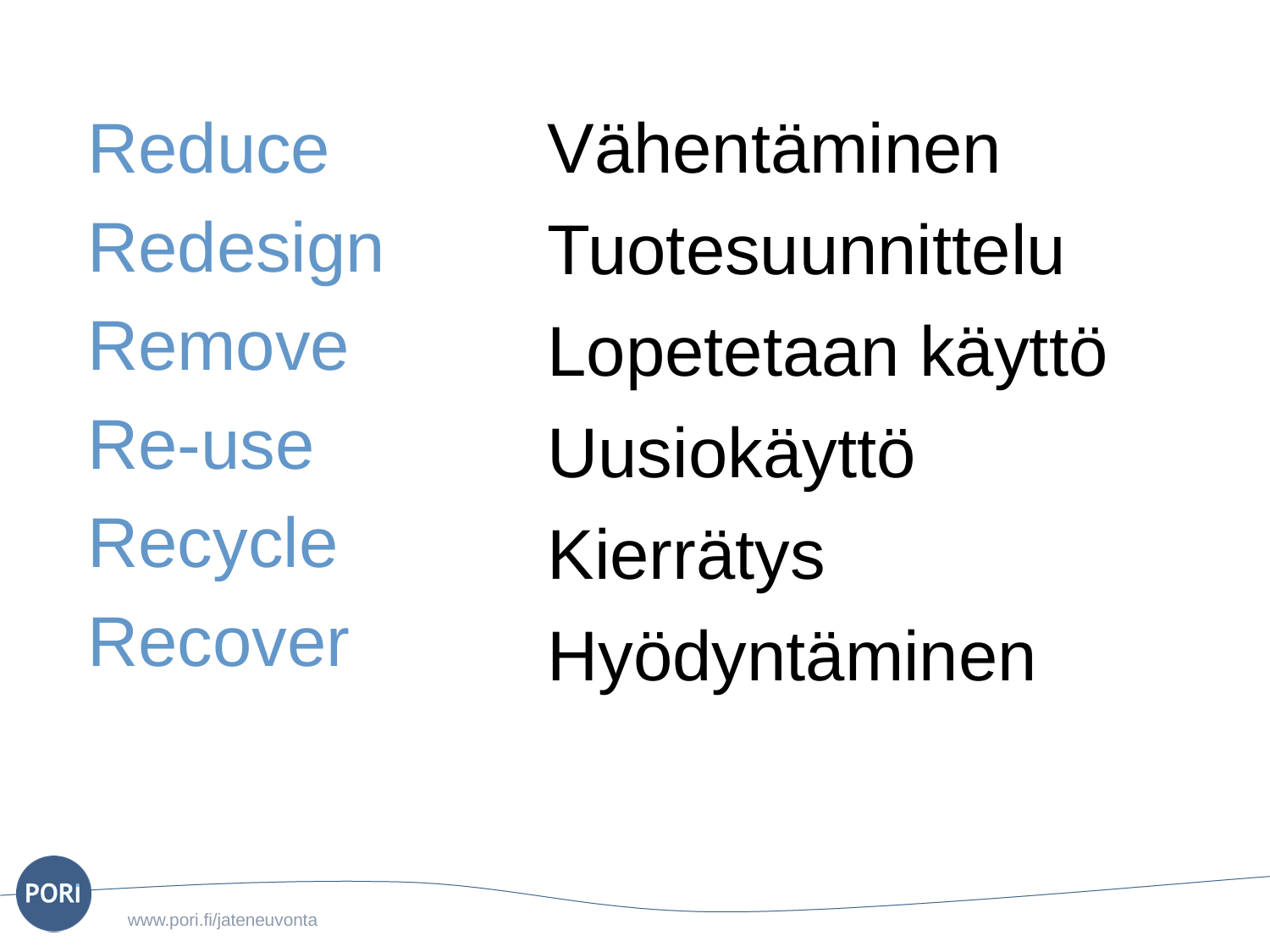

Reduce
Redesign
Remove
Re-use
Recycle
Recover
Vähentäminen
Tuotesuunnittelu
Lopetetaan käyttö
Uusiokäyttö
Kierrätys
Hyödyntäminen

www.pori.fi/jateneuvonta